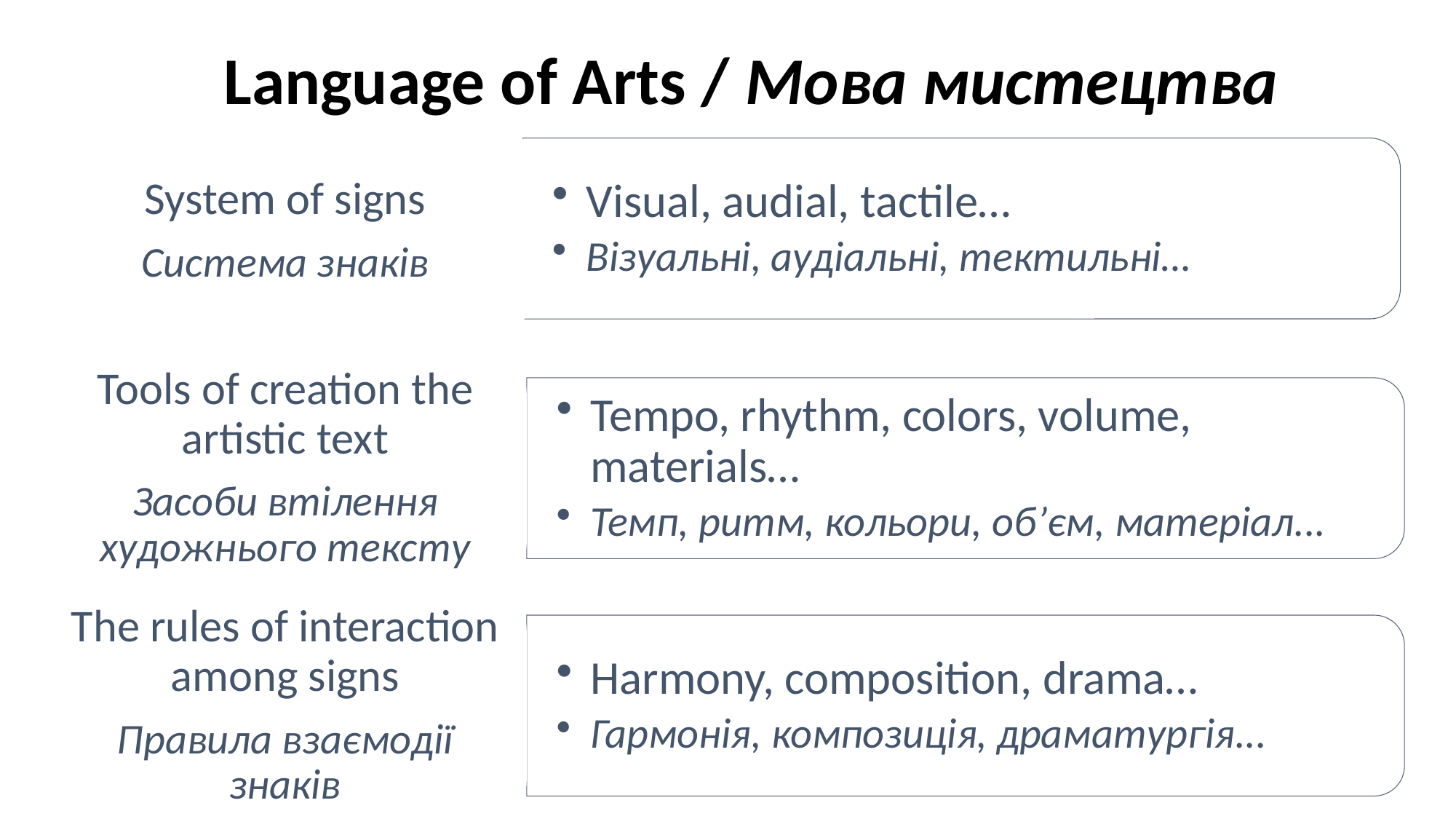

# Language of Arts / Мова мистецтва
Visual, audial, tactile…
Візуальні, аудіальні, тектильні…
System of signs
Система знаків
Tempo, rhythm, colors, volume, materials…
Темп, ритм, кольори, об’єм, матеріал...
Tools of creation the artistic text
Засоби втілення художнього тексту
Harmony, composition, drama…
Гармонія, композиція, драматургія...
The rules of interaction among signs
Правила взаємодії знаків